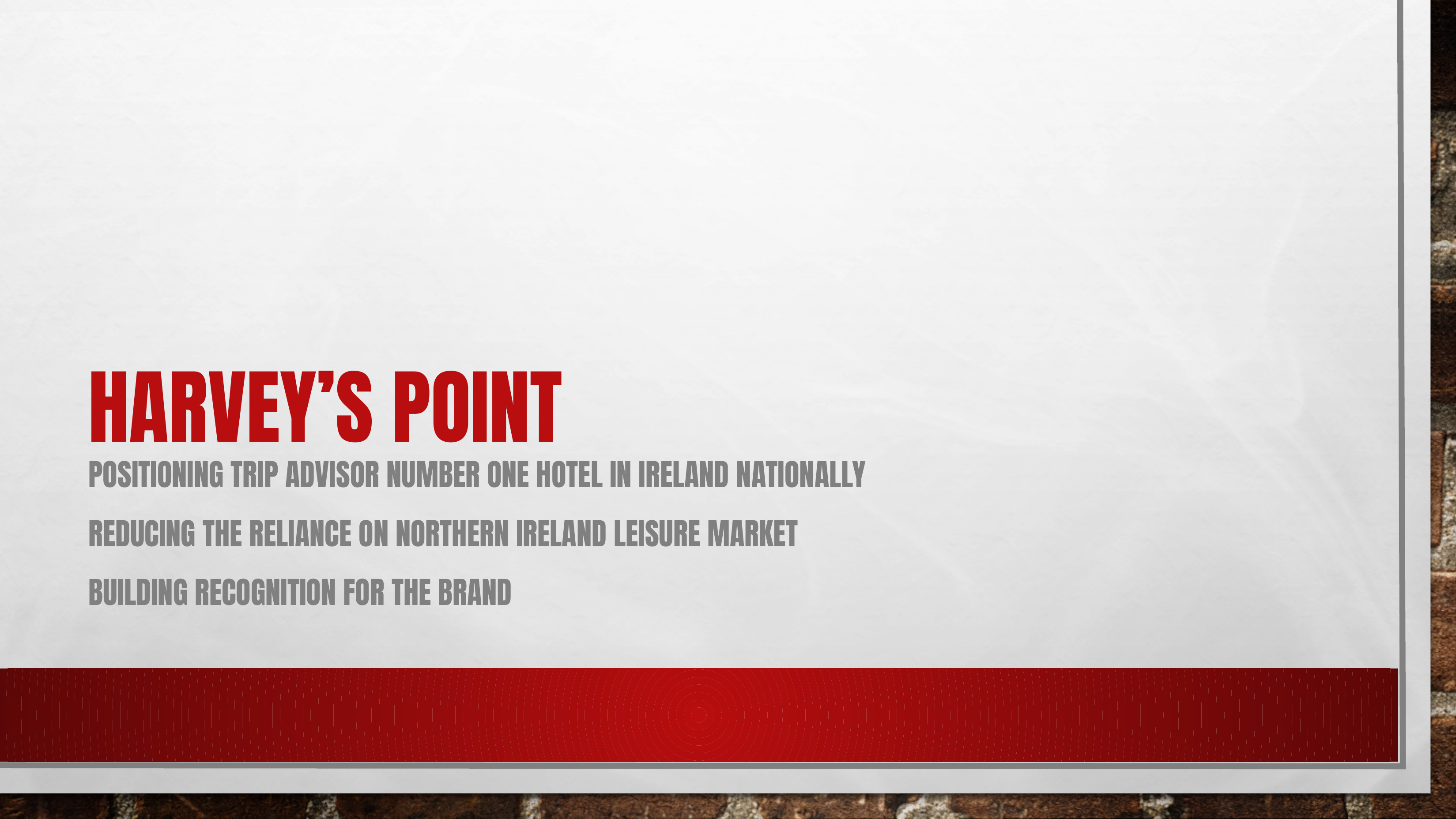

# Harvey’s Point
Positioning Trip Advisor Number one Hotel in Ireland Nationally
Reducing the reliance on Northern Ireland Leisure Market
Building recognition for the brand